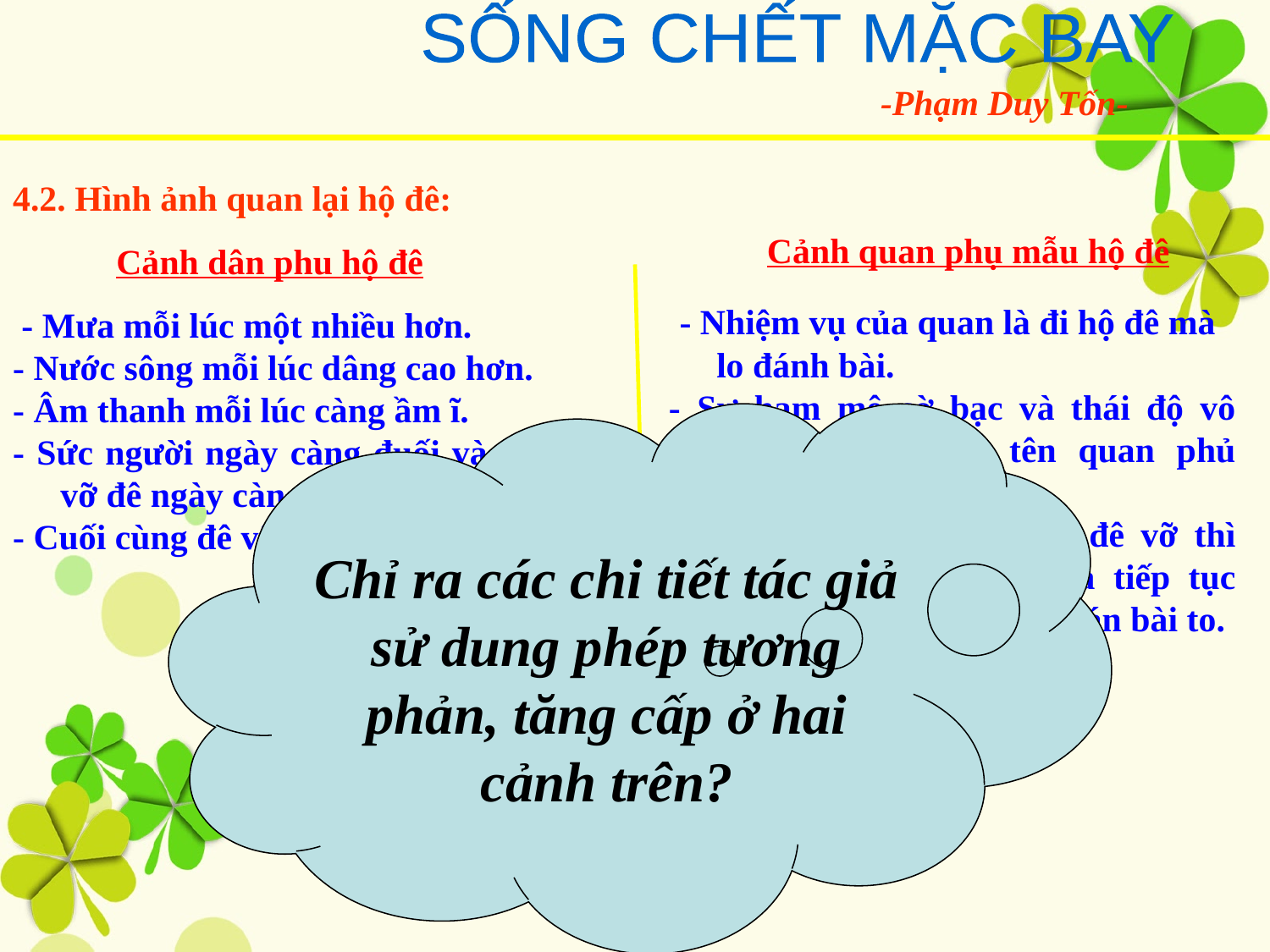

SỐNG CHẾT MẶC BAY
-Phạm Duy Tốn-
4.2. Hình ảnh quan lại hộ đê:
Cảnh quan phụ mẫu hộ đê

Cảnh dân phu hộ đê

 - Nhiệm vụ của quan là đi hộ đê mà  lo đánh bài.
- Sự ham mê cờ bạc và thái độ vô trách nhiệm của tên quan phủ ngày một tăng.
- Khi người dân vào báo đê vỡ thì vẫn thờ ơ, quát nạt và tiếp tục đánh bài cho đến lúc ù ván bài to.
 - Mưa mỗi lúc một nhiều hơn.
- Nước sông mỗi lúc dâng cao hơn.
- Âm thanh mỗi lúc càng ầm ĩ.
- Sức người ngày càng đuối và nguy cơ vỡ đê ngày càng cao.
- Cuối cùng đê vỡ.

Chỉ ra các chi tiết tác giả sử dung phép tương phản, tăng cấp ở hai cảnh trên?